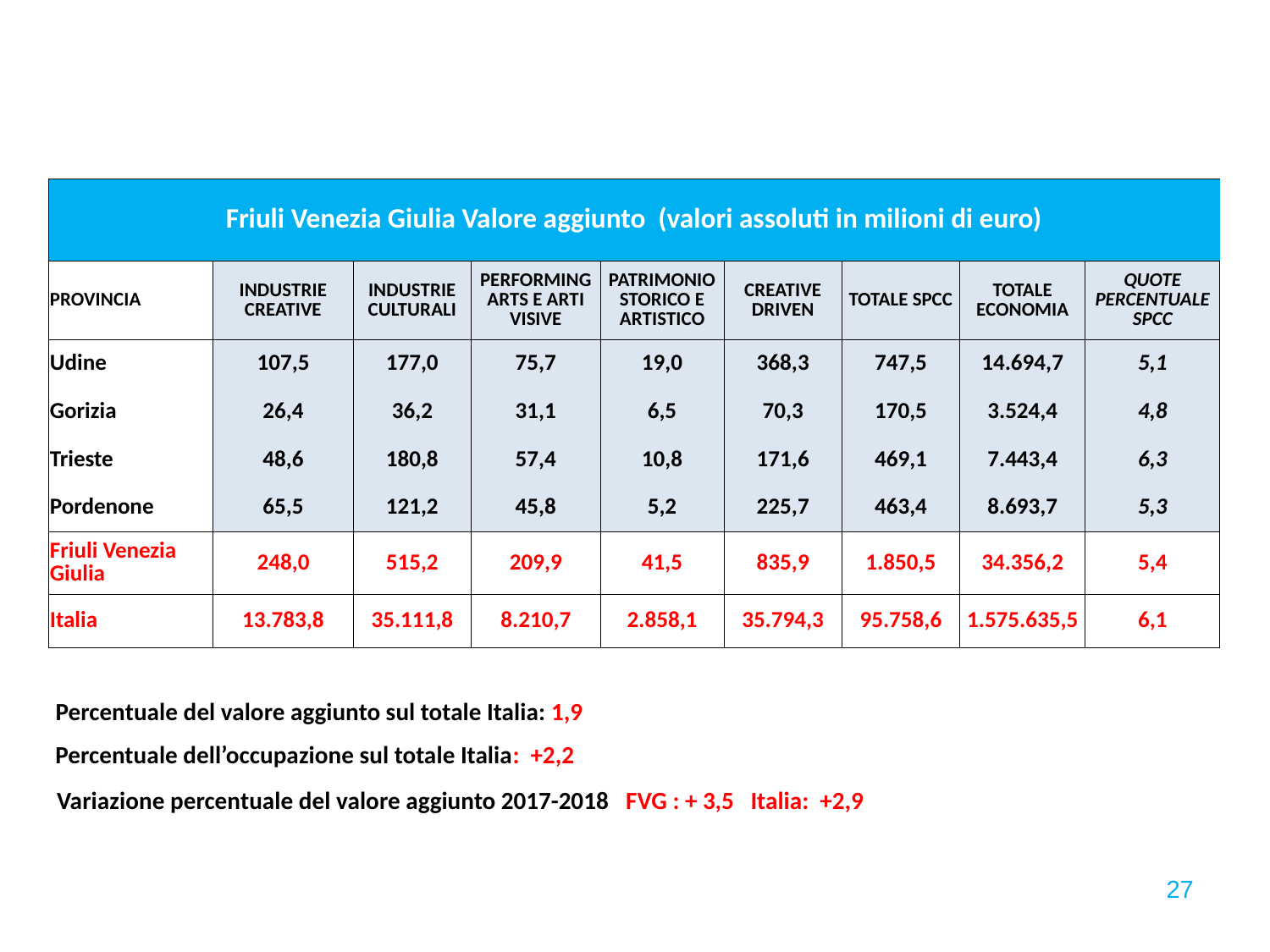

| Friuli Venezia Giulia Valore aggiunto (valori assoluti in milioni di euro) |  |  |  |  |  |  |  |  |
| --- | --- | --- | --- | --- | --- | --- | --- | --- |
| PROVINCIA | INDUSTRIE CREATIVE | INDUSTRIE CULTURALI | PERFORMING ARTS E ARTI VISIVE | PATRIMONIO STORICO E ARTISTICO | CREATIVE DRIVEN | TOTALE SPCC | TOTALE ECONOMIA | QUOTE PERCENTUALE SPCC |
| Udine | 107,5 | 177,0 | 75,7 | 19,0 | 368,3 | 747,5 | 14.694,7 | 5,1 |
| Gorizia | 26,4 | 36,2 | 31,1 | 6,5 | 70,3 | 170,5 | 3.524,4 | 4,8 |
| Trieste | 48,6 | 180,8 | 57,4 | 10,8 | 171,6 | 469,1 | 7.443,4 | 6,3 |
| Pordenone | 65,5 | 121,2 | 45,8 | 5,2 | 225,7 | 463,4 | 8.693,7 | 5,3 |
| Friuli Venezia Giulia | 248,0 | 515,2 | 209,9 | 41,5 | 835,9 | 1.850,5 | 34.356,2 | 5,4 |
| Italia | 13.783,8 | 35.111,8 | 8.210,7 | 2.858,1 | 35.794,3 | 95.758,6 | 1.575.635,5 | 6,1 |
Percentuale del valore aggiunto sul totale Italia: 1,9
Percentuale dell’occupazione sul totale Italia:  +2,2
Variazione percentuale del valore aggiunto 2017-2018   FVG : + 3,5   Italia:  +2,9
27